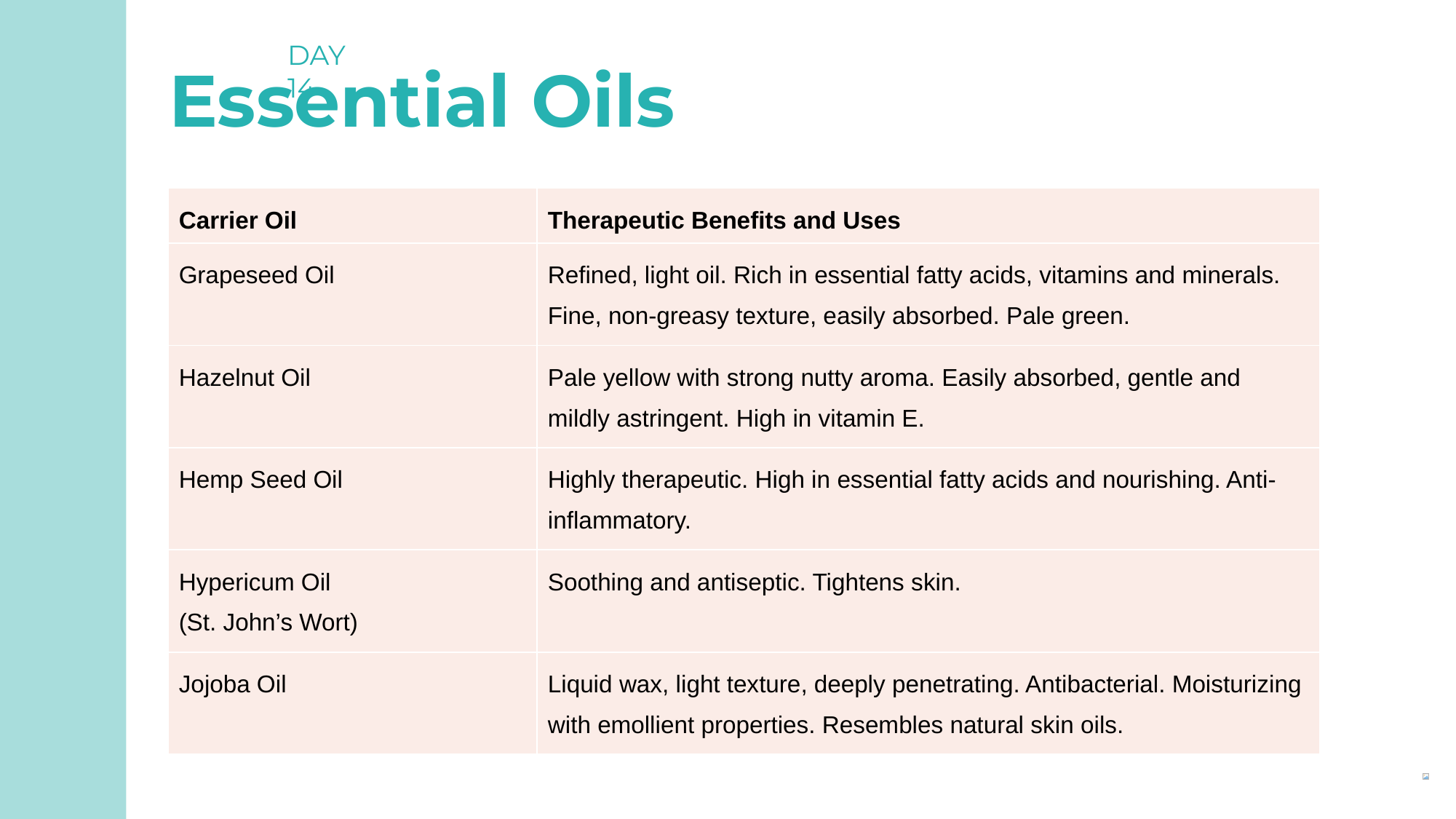

DAY 14
Essential Oils

| Carrier Oil | Therapeutic Benefits and Uses |
| --- | --- |
| Grapeseed Oil | Refined, light oil. Rich in essential fatty acids, vitamins and minerals. Fine, non-greasy texture, easily absorbed. Pale green. |
| Hazelnut Oil | Pale yellow with strong nutty aroma. Easily absorbed, gentle and mildly astringent. High in vitamin E. |
| Hemp Seed Oil | Highly therapeutic. High in essential fatty acids and nourishing. Anti-inflammatory. |
| Hypericum Oil (St. John’s Wort) | Soothing and antiseptic. Tightens skin. |
| Jojoba Oil | Liquid wax, light texture, deeply penetrating. Antibacterial. Moisturizing with emollient properties. Resembles natural skin oils. |